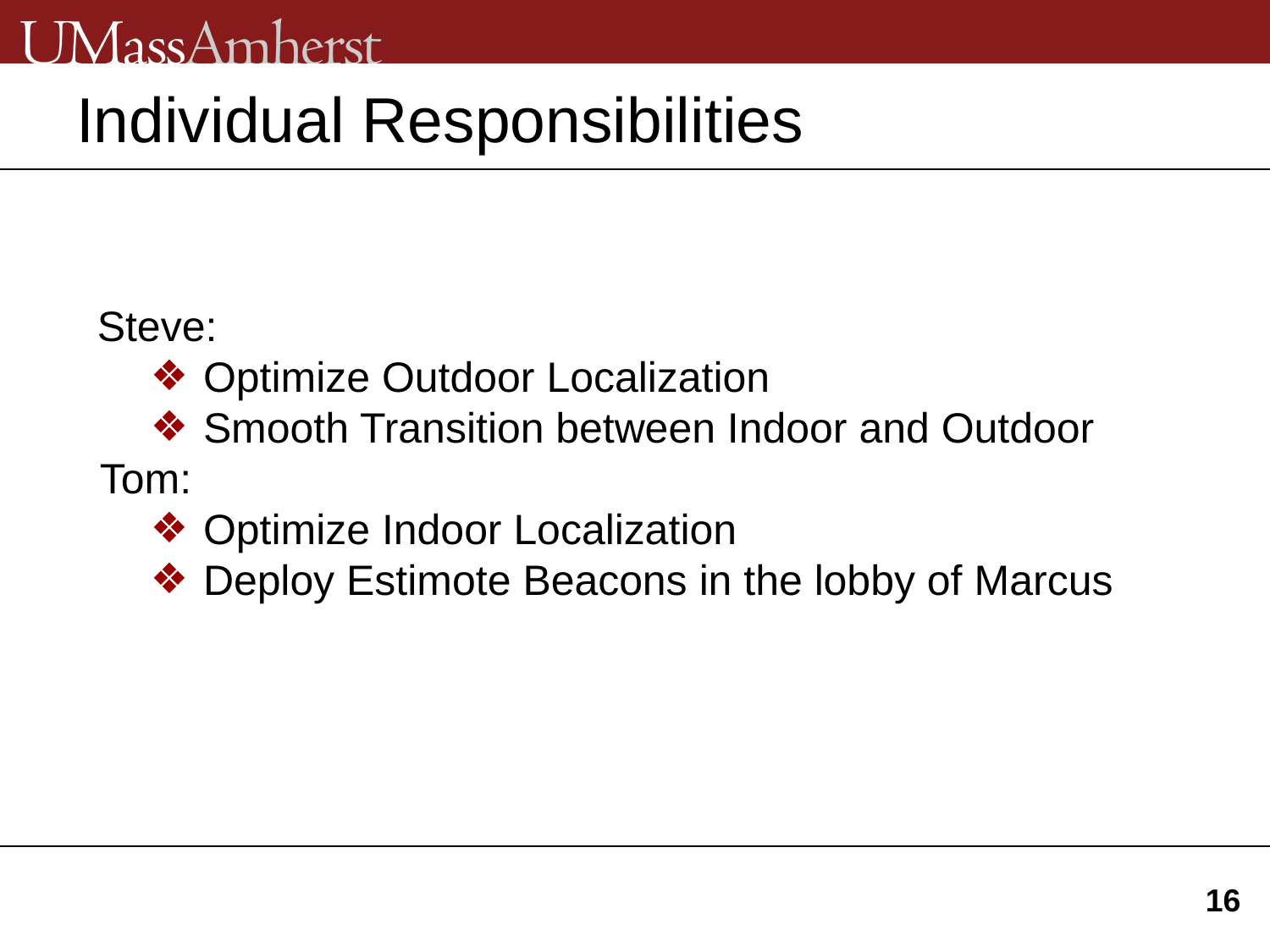

# Individual Responsibilities
Steve:
Optimize Outdoor Localization
Smooth Transition between Indoor and Outdoor
  Tom:
Optimize Indoor Localization
Deploy Estimote Beacons in the lobby of Marcus

16